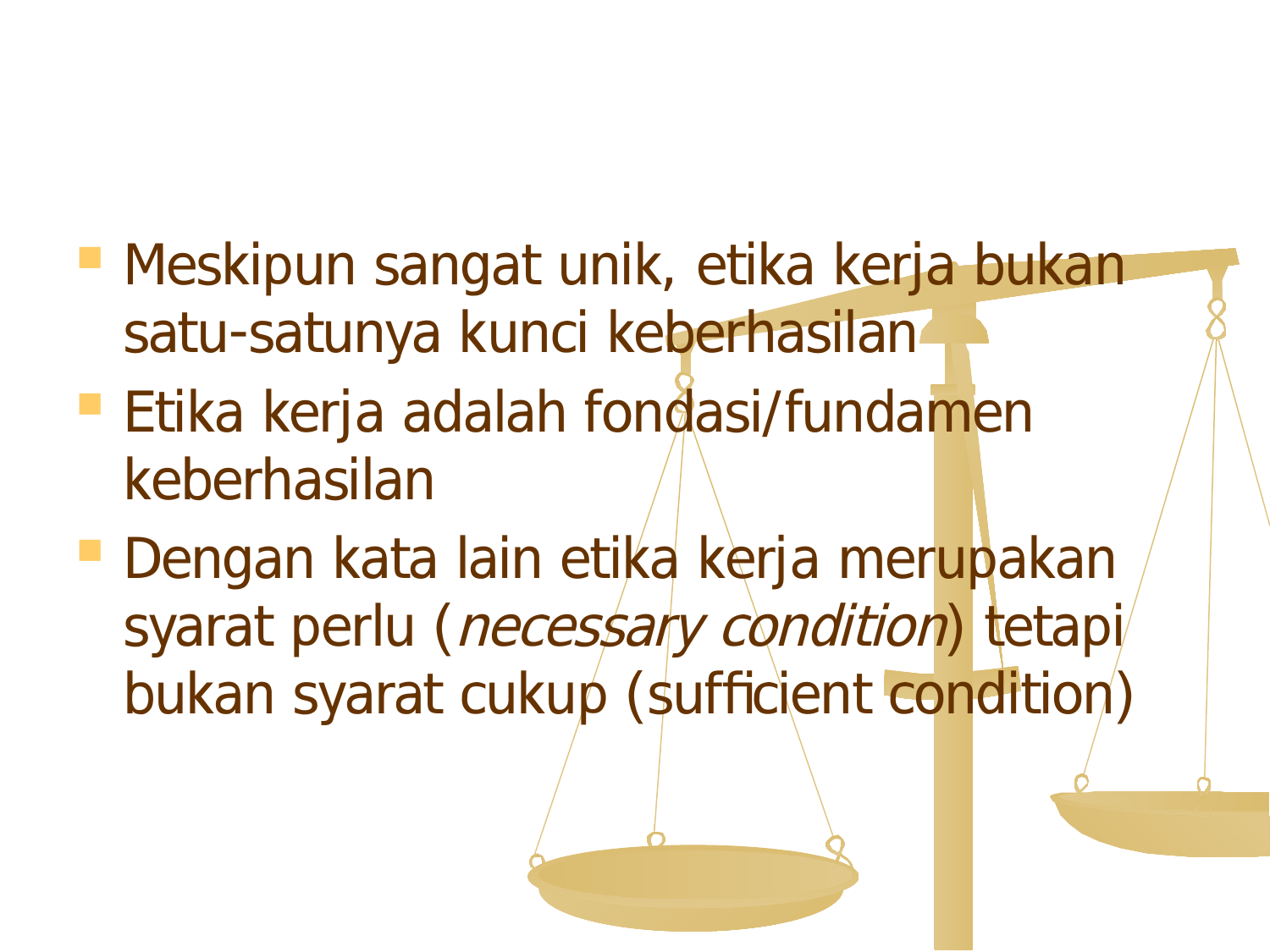

Meskipun sangat unik, etika kerja bukan satu-satunya kunci keberhasilan
Etika kerja adalah fondasi/fundamen keberhasilan
Dengan kata lain etika kerja merupakan syarat perlu (necessary condition) tetapi bukan syarat cukup (sufficient condition)